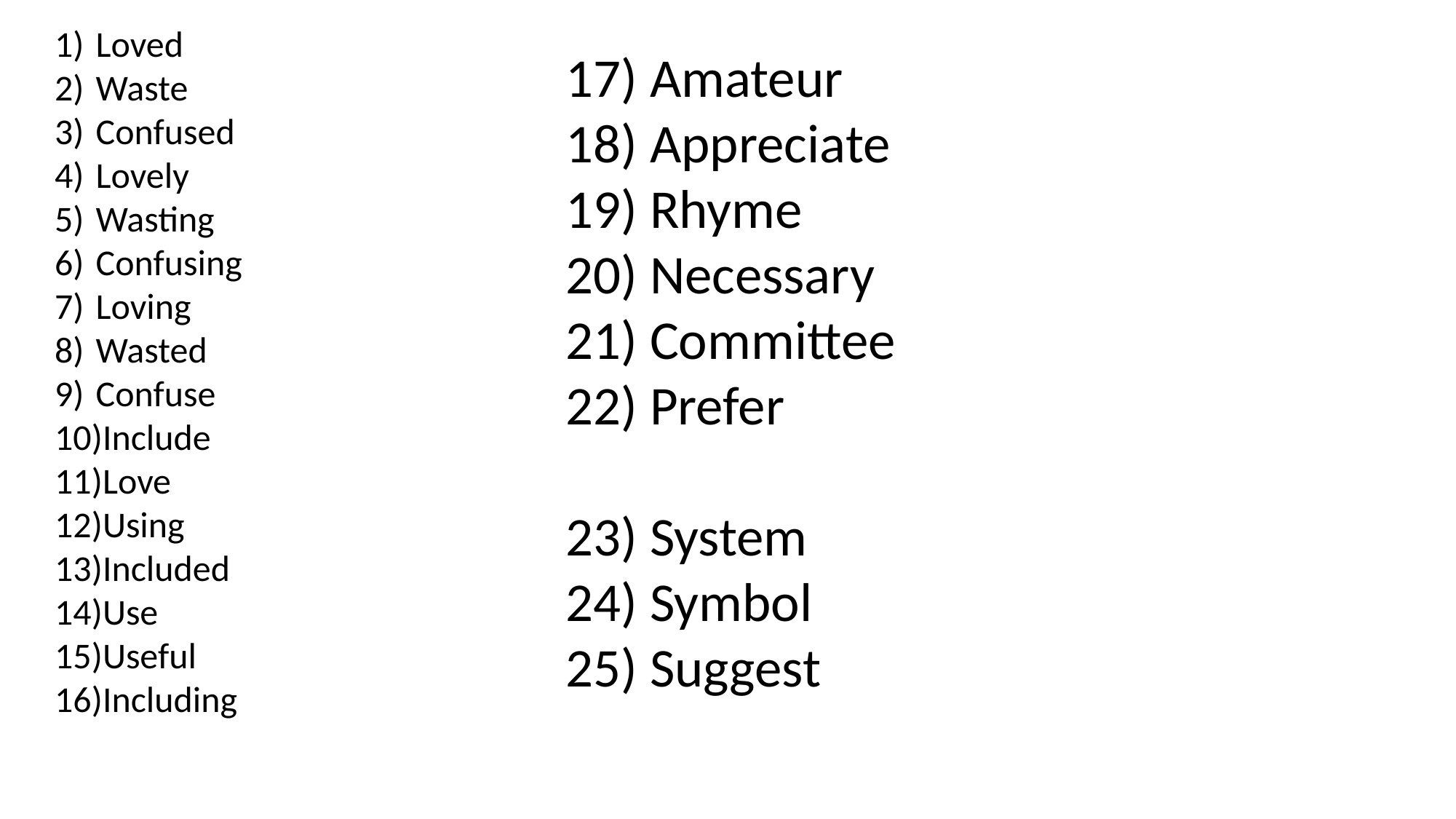

Loved
Waste
Confused
Lovely
Wasting
Confusing
Loving
Wasted
Confuse
Include
Love
Using
Included
Use
Useful
Including
17) Amateur
18) Appreciate
19) Rhyme
20) Necessary
21) Committee
22) Prefer

23) System
24) Symbol
25) Suggest